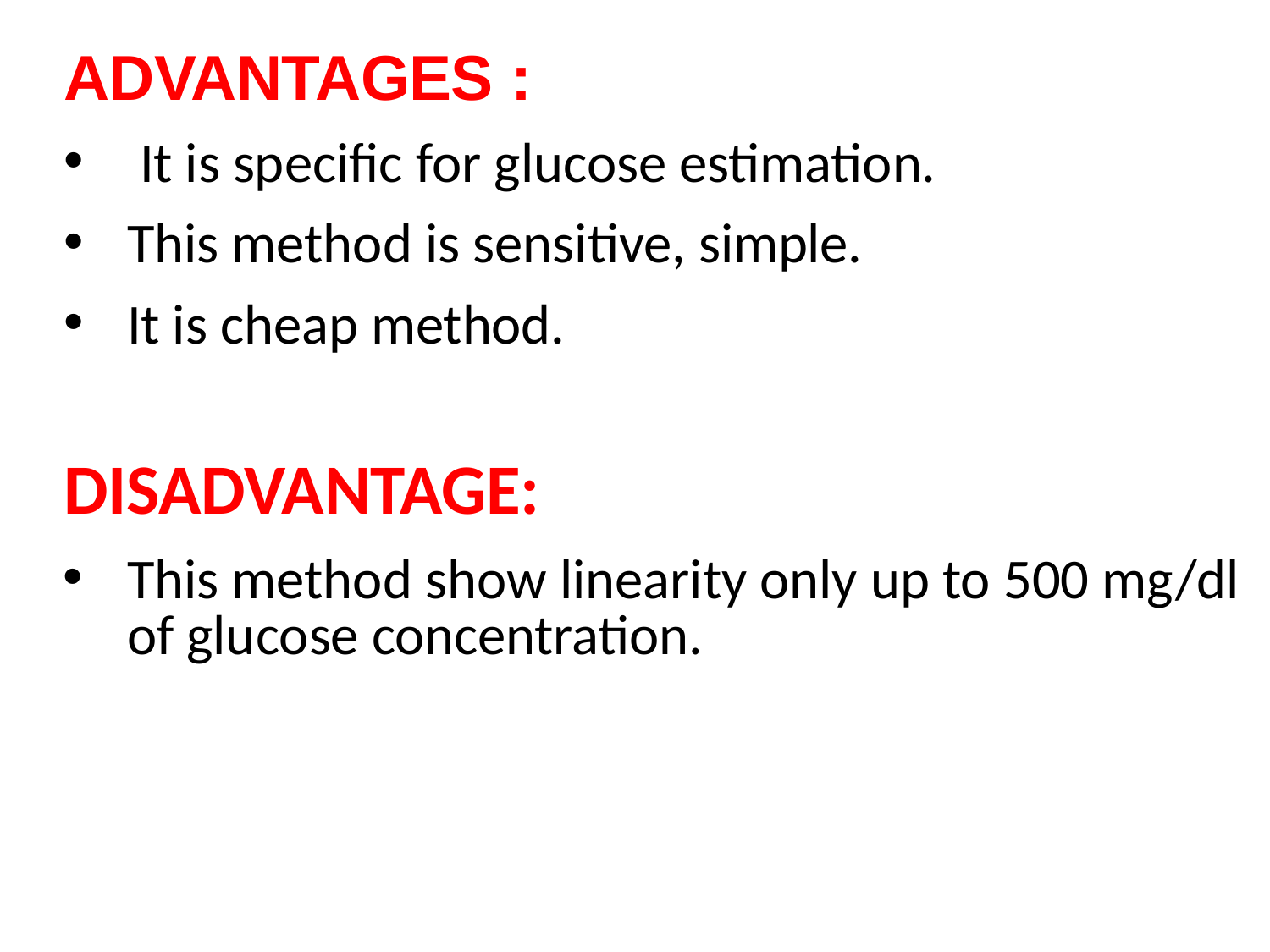

# ADVANTAGES :
It is specific for glucose estimation.
This method is sensitive, simple.
It is cheap method.

DISADVANTAGE:
This method show linearity only up to 500 mg/dl of glucose concentration.